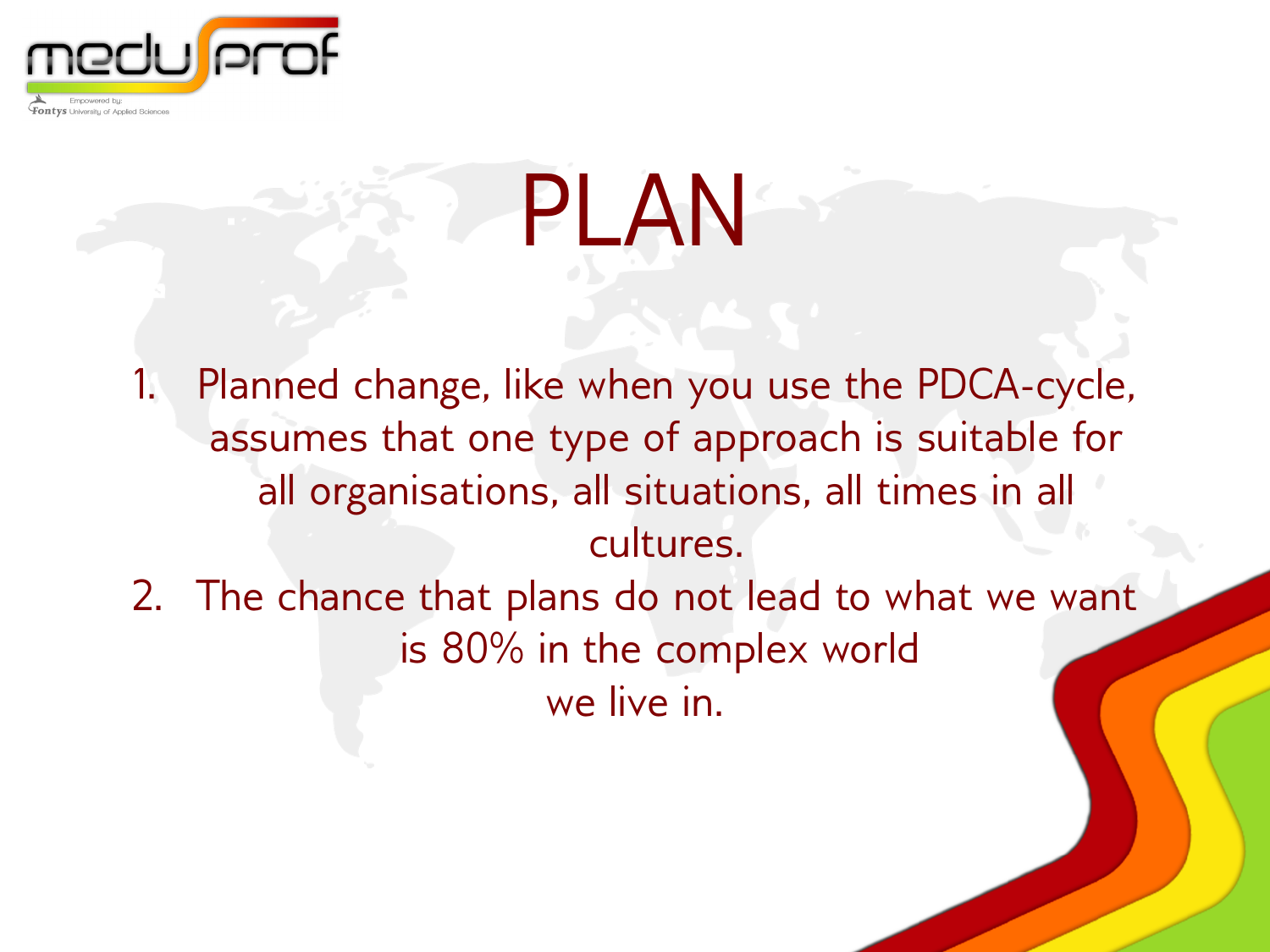

# PLAN
Planned change, like when you use the PDCA-cycle, assumes that one type of approach is suitable for all organisations, all situations, all times in all cultures.
The chance that plans do not lead to what we want is 80% in the complex world
we live in.